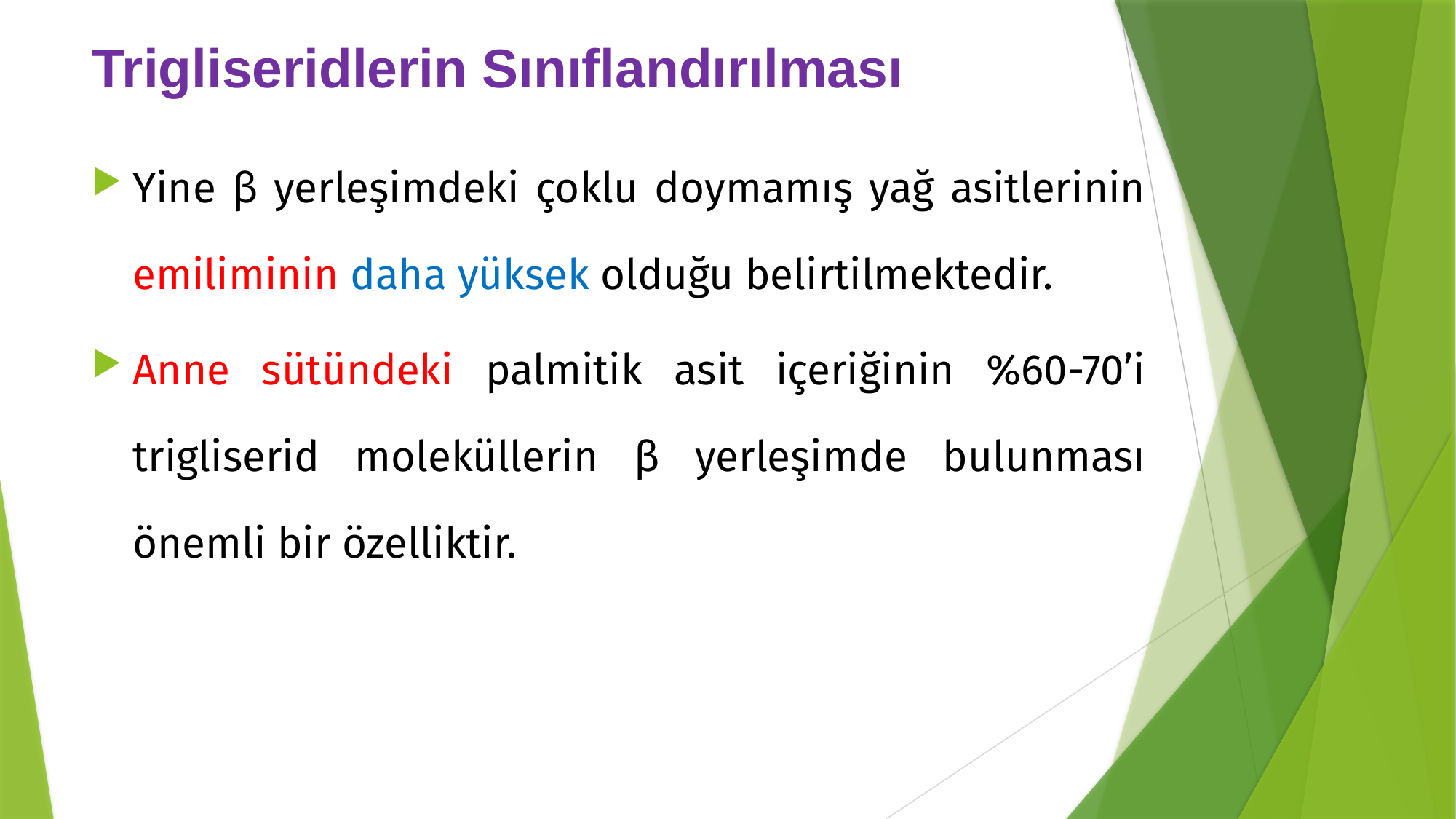

# Trigliseridlerin Sınıflandırılması
Yine β yerleşimdeki çoklu doymamış yağ asitlerinin emiliminin daha yüksek olduğu belirtilmektedir.
Anne sütündeki palmitik asit içeriğinin %60-70’i trigliserid moleküllerin β yerleşimde bulunması önemli bir özelliktir.